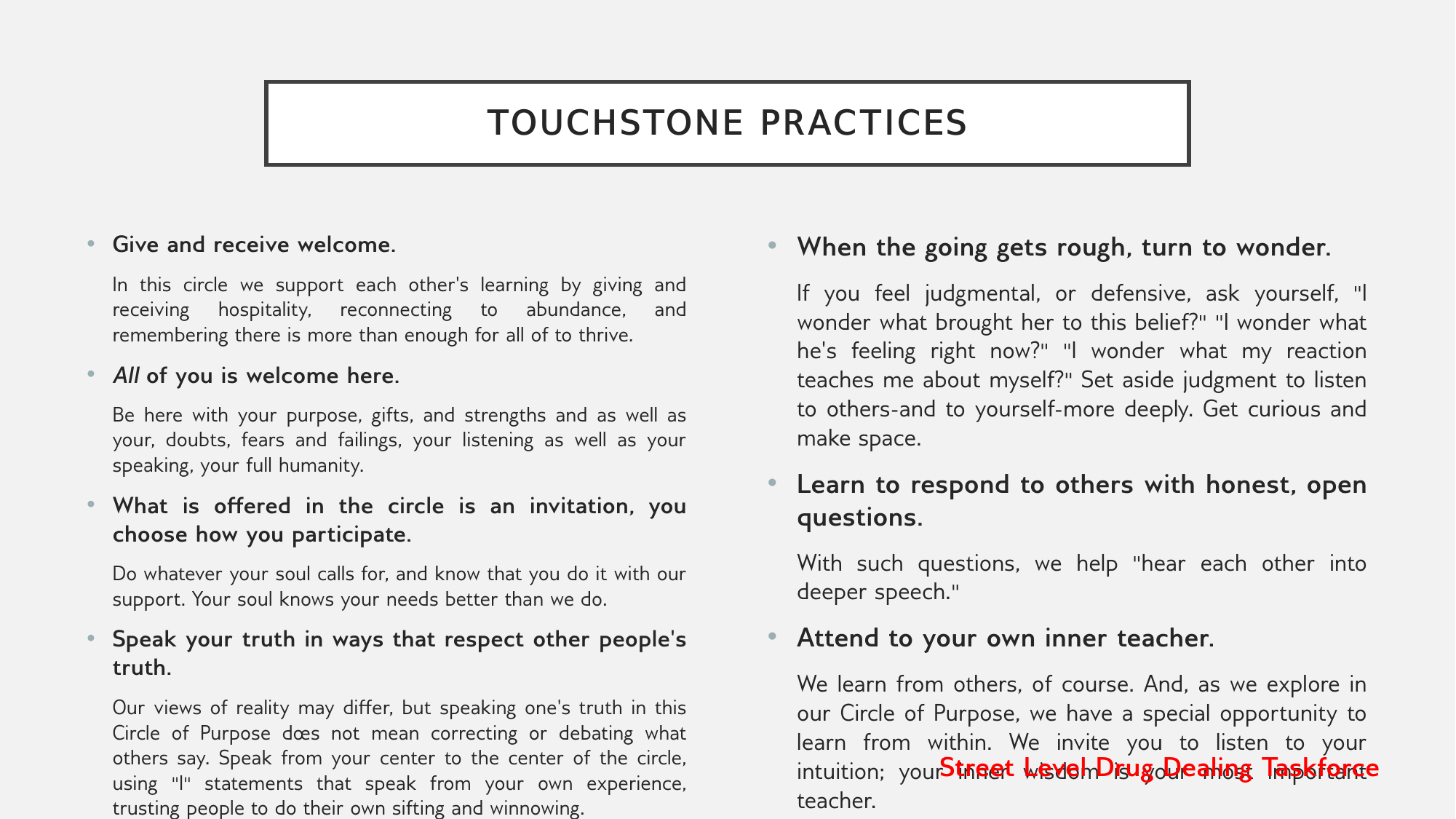

# Touchstone Practices
Give and receive welcome.
In this circle we support each other's learning by giving and receiving hospitality, reconnecting to abundance, and remembering there is more than enough for all of to thrive.
All of you is welcome here.
Be here with your purpose, gifts, and strengths and as well as your, doubts, fears and failings, your listening as well as your speaking, your full humanity.
What is offered in the circle is an invitation, you choose how you participate.
Do whatever your soul calls for, and know that you do it with our support. Your soul knows your needs better than we do.
Speak your truth in ways that respect other people's truth.
Our views of reality may differ, but speaking one's truth in this Circle of Purpose does not mean correcting or debating what others say. Speak from your center to the center of the circle, using "I" statements that speak from your own experience, trusting people to do their own sifting and winnowing.

When the going gets rough, turn to wonder.
If you feel judgmental, or defensive, ask yourself, "I wonder what brought her to this belief?" "I wonder what he's feeling right now?" "I wonder what my reaction teaches me about myself?" Set aside judgment to listen to others-and to yourself-more deeply. Get curious and make space.
Learn to respond to others with honest, open questions.
With such questions, we help "hear each other into deeper speech."
Attend to your own inner teacher.
We learn from others, of course. And, as we explore in our Circle of Purpose, we have a special opportunity to learn from within. We invite you to listen to your intuition; your inner wisdom is your most important teacher.

Street Level Drug Dealing Taskforce